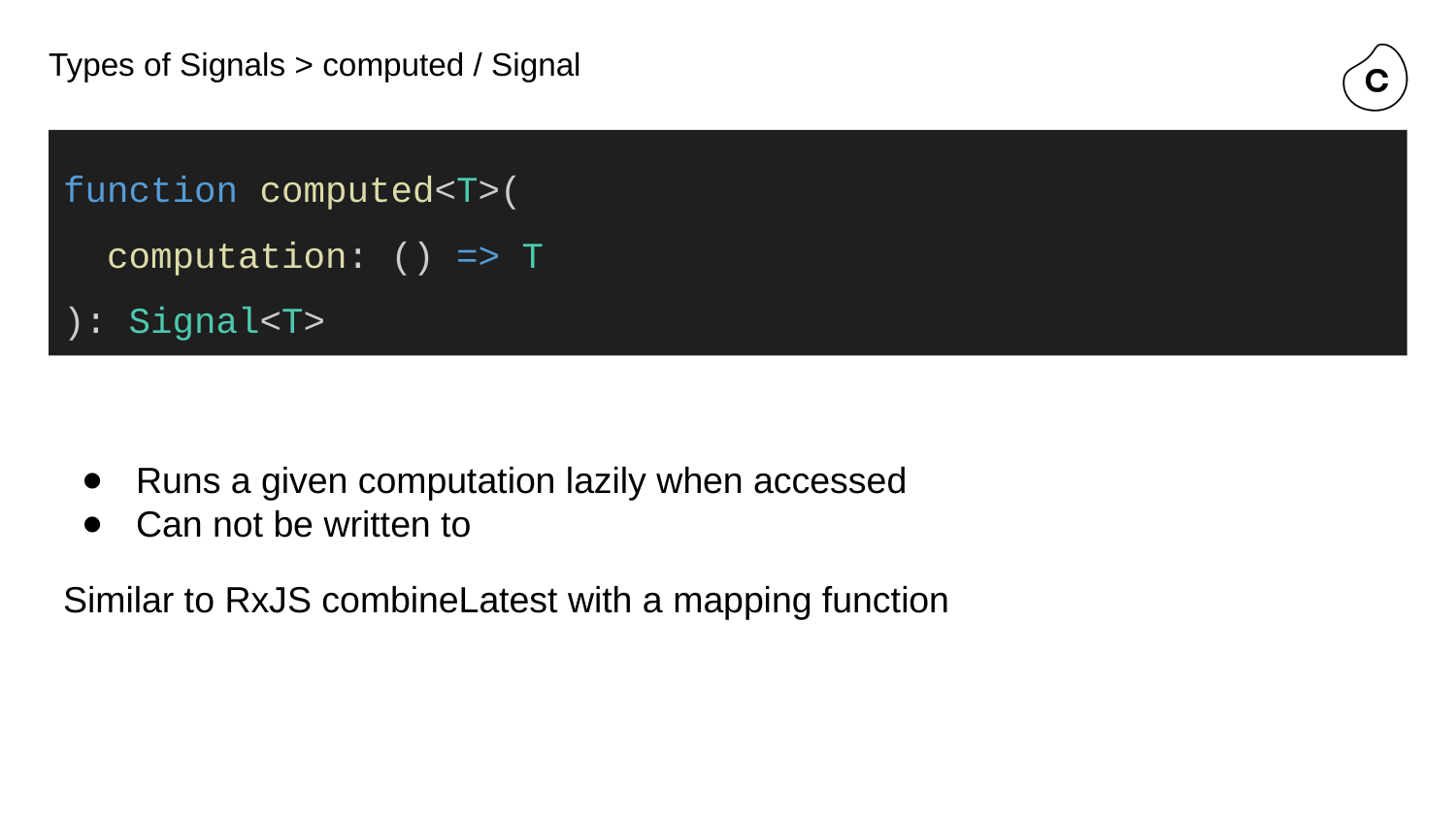

# Types of Signals > computed / Signal
function computed<T>(
  computation: () => T
): Signal<T>
Runs a given computation lazily when accessed
Can not be written to
Similar to RxJS combineLatest with a mapping function